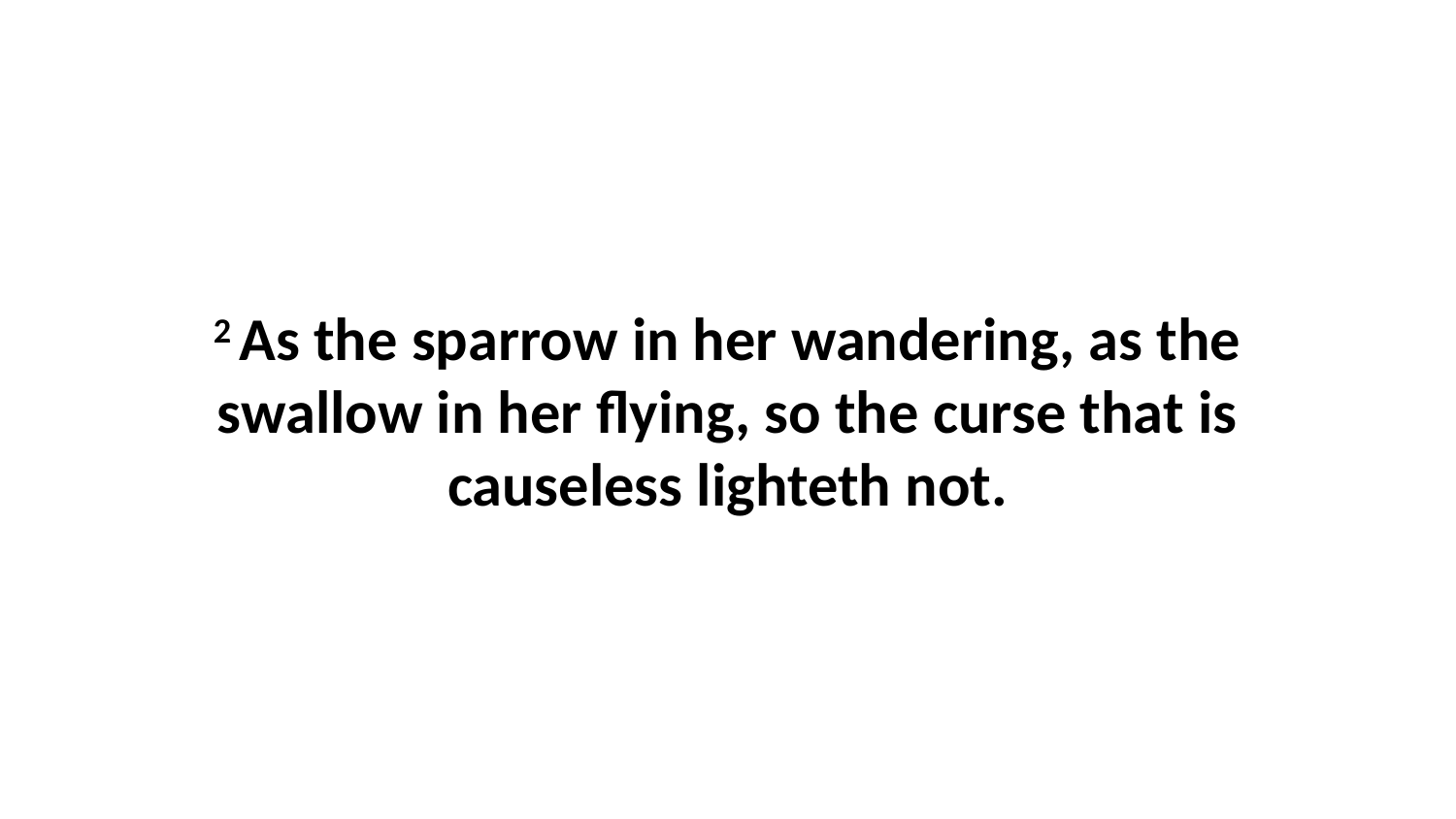

2 As the sparrow in her wandering, as the swallow in her flying, so the curse that is causeless lighteth not.